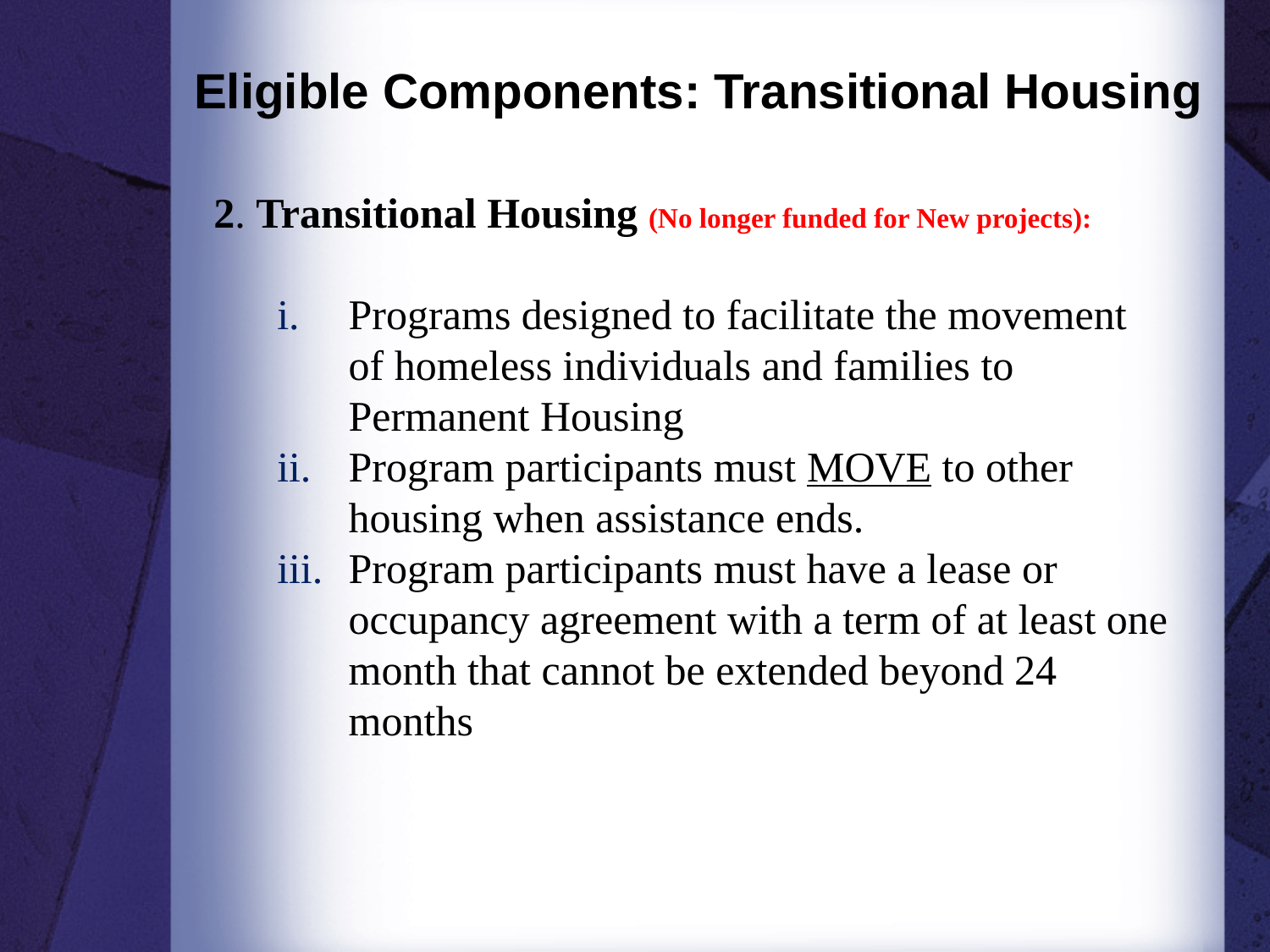

Eligible Components: Transitional Housing
2. Transitional Housing (No longer funded for New projects):

Programs designed to facilitate the movement of homeless individuals and families to Permanent Housing
Program participants must MOVE to other housing when assistance ends.
Program participants must have a lease or occupancy agreement with a term of at least one month that cannot be extended beyond 24 months